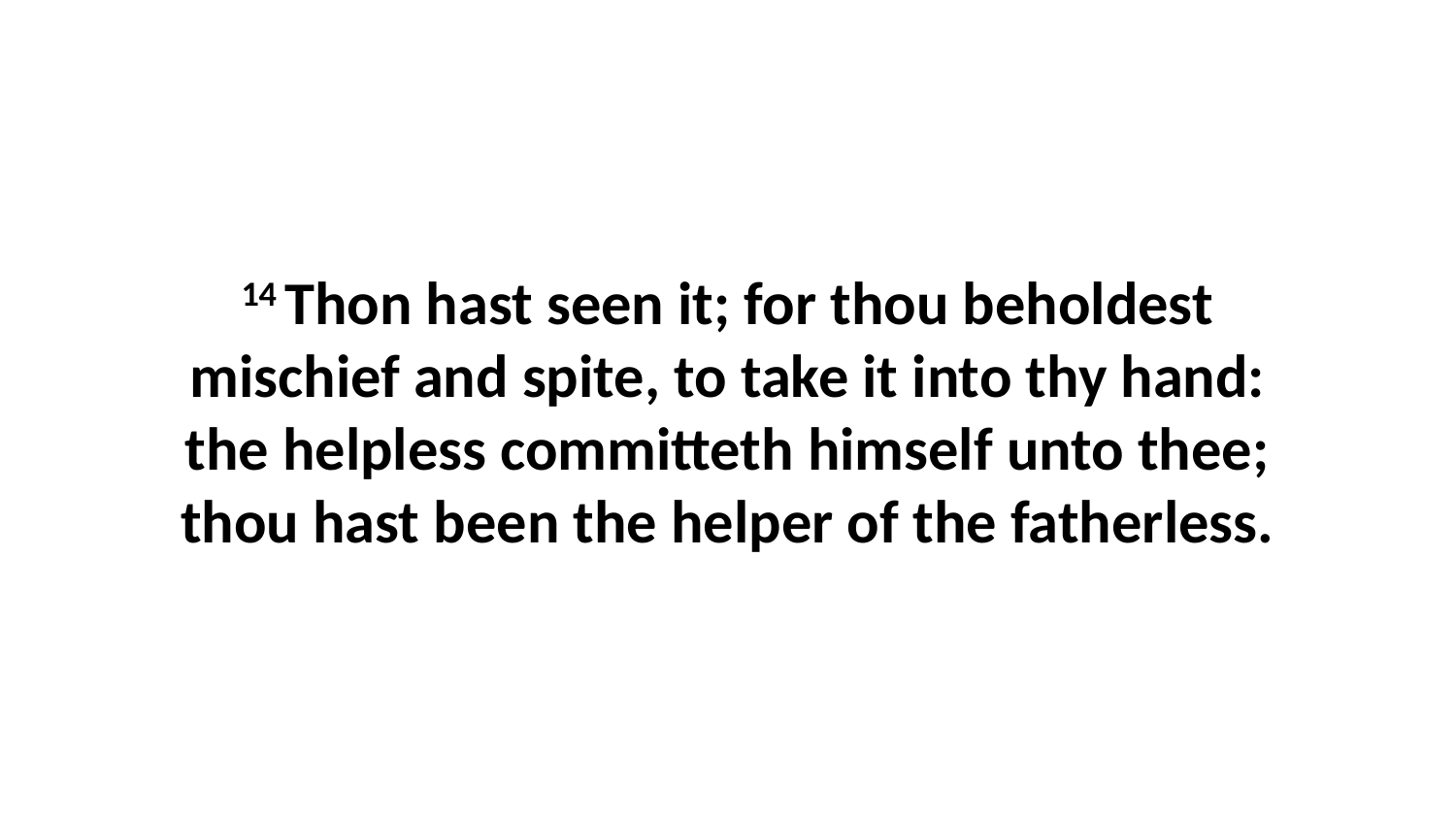

14 Thon hast seen it; for thou beholdest mischief and spite, to take it into thy hand: the helpless committeth himself unto thee; thou hast been the helper of the fatherless.